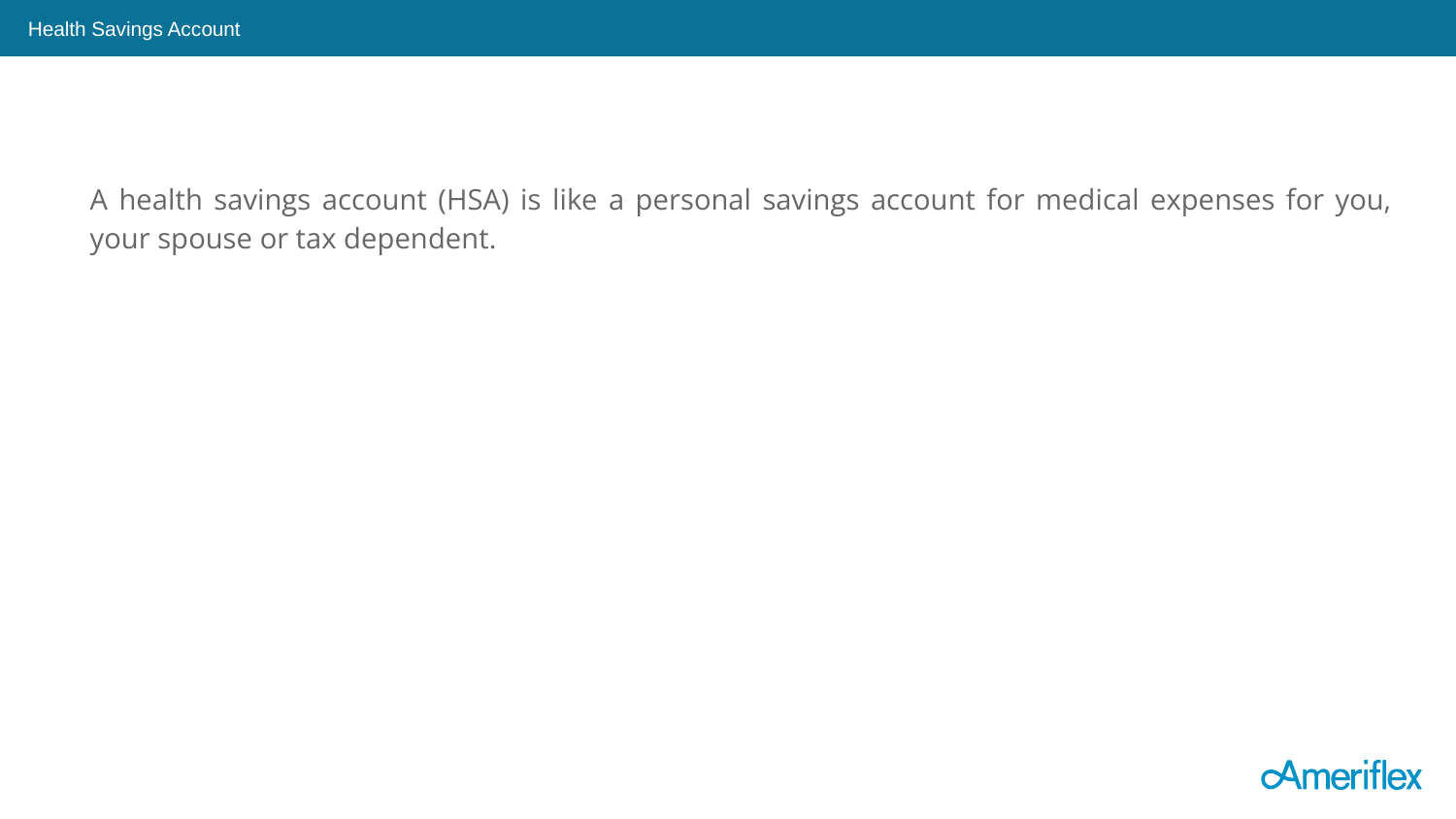

Health Savings Account

A health savings account (HSA) is like a personal savings account for medical expenses for you, your spouse or tax dependent.